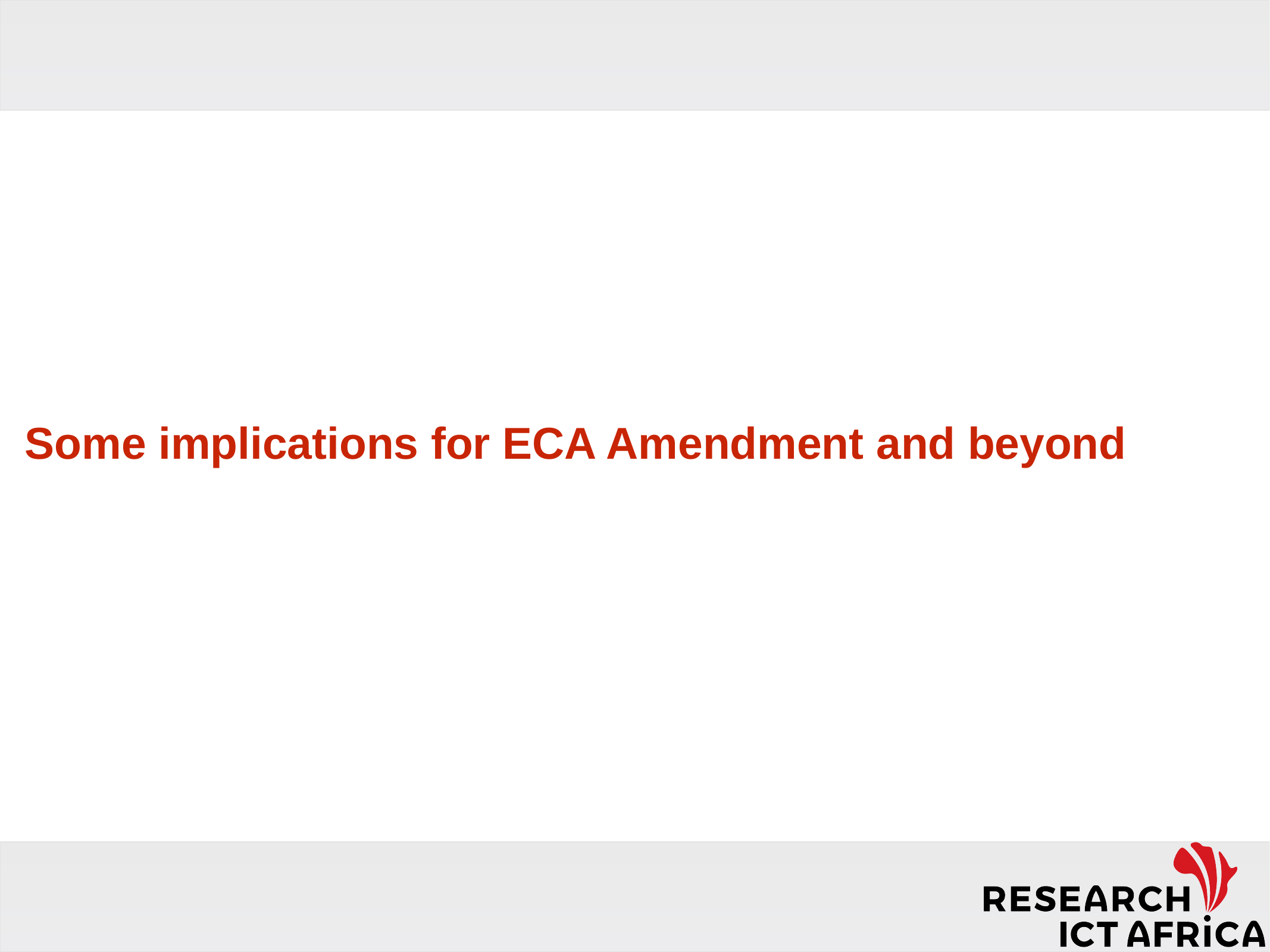

# Some implications for ECA Amendment and beyond